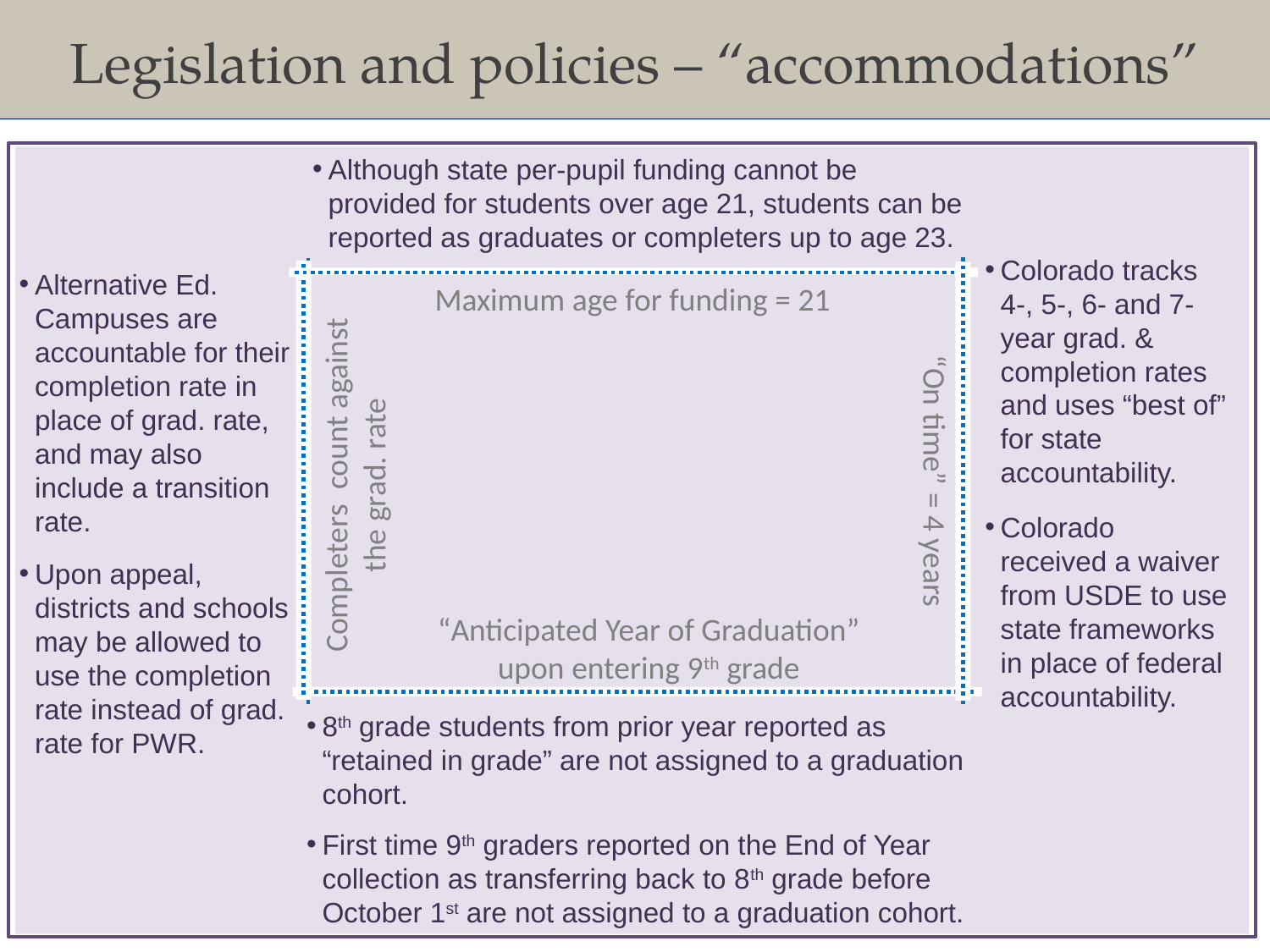

Legislation and policies – “accommodations”

Although state per-pupil funding cannot be provided for students over age 21, students can be reported as graduates or completers up to age 23.

Colorado tracks 4-, 5-, 6- and 7-year grad. & completion rates and uses “best of” for state accountability.

Colorado received a waiver from USDE to use state frameworks in place of federal accountability.

Alternative Ed. Campuses are accountable for their completion rate in place of grad. rate, and may also include a transition rate.

Upon appeal, districts and schools may be allowed to use the completion rate instead of grad. rate for PWR.

Maximum age for funding = 21

Completers  count against the grad. rate
“On time” = 4 years
“Anticipated Year of Graduation” upon entering 9th grade

8th grade students from prior year reported as “retained in grade” are not assigned to a graduation cohort.

First time 9th graders reported on the End of Year collection as transferring back to 8th grade before October 1st are not assigned to a graduation cohort.